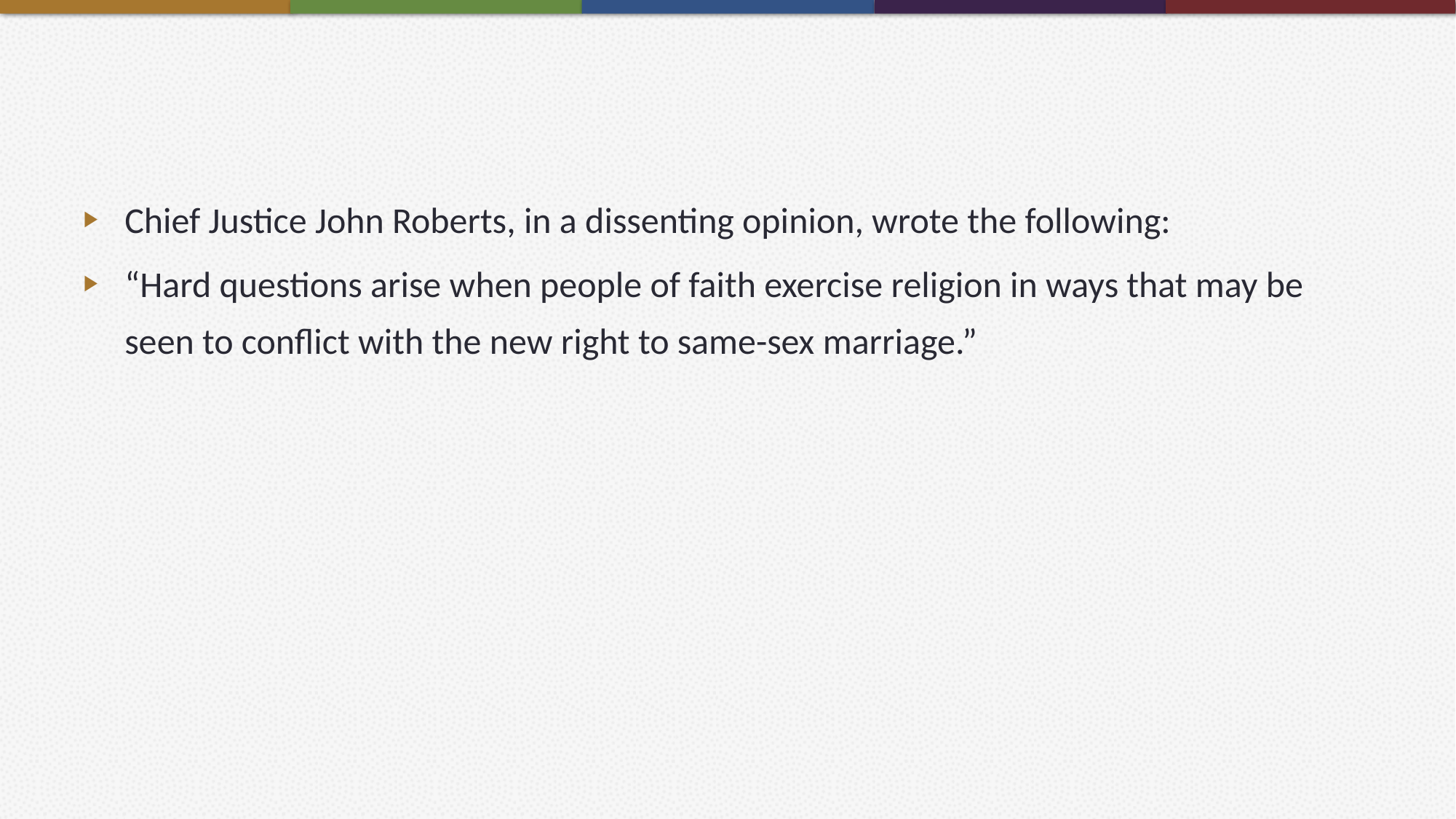

#
Chief Justice John Roberts, in a dissenting opinion, wrote the following:
“Hard questions arise when people of faith exercise religion in ways that may be seen to conflict with the new right to same-sex marriage.”